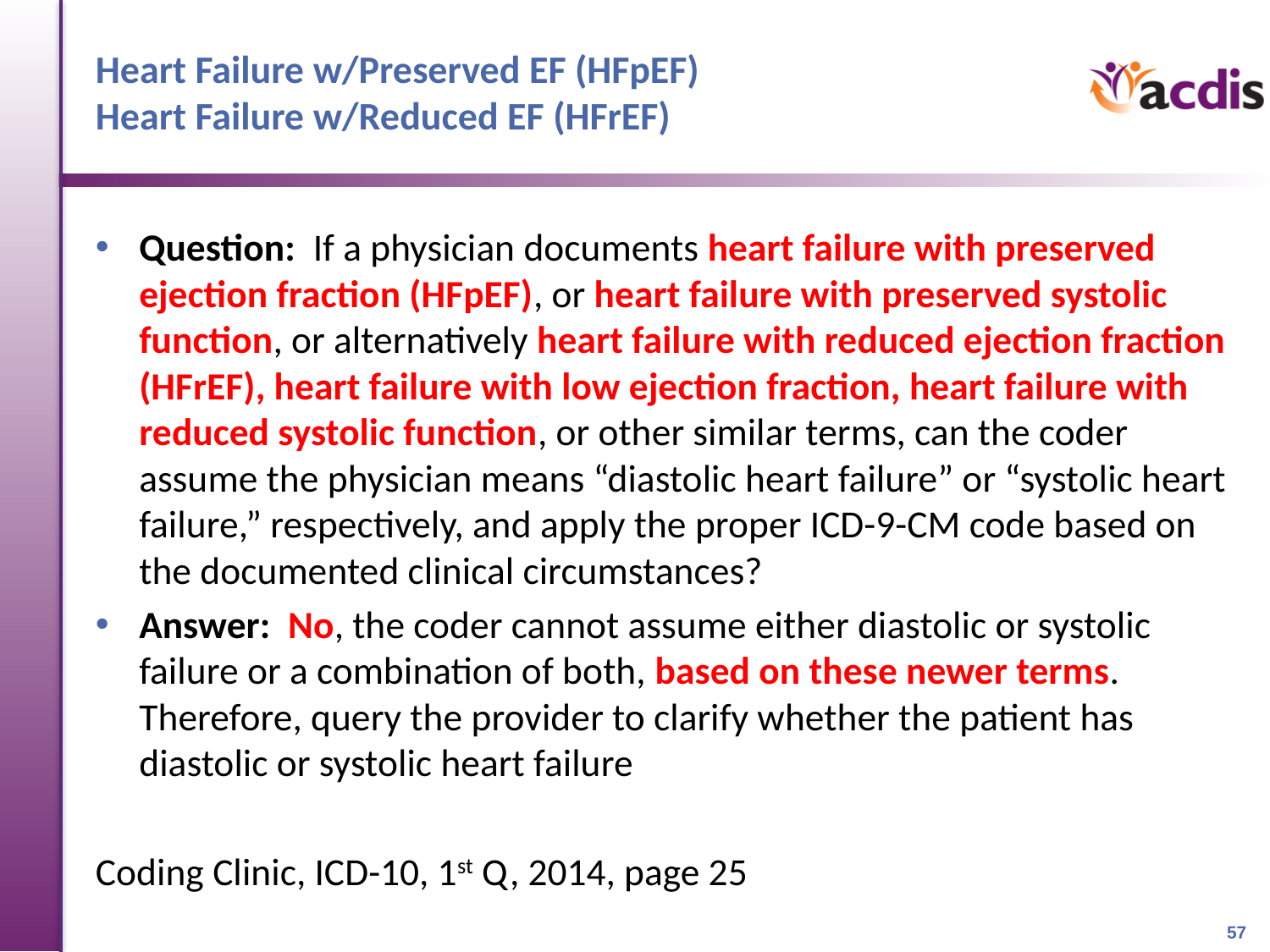

# Heart Failure w/Preserved EF (HFpEF) Heart Failure w/Reduced EF (HFrEF)
Question:  If a physician documents heart failure with preserved ejection fraction (HFpEF), or heart failure with preserved systolic function, or alternatively heart failure with reduced ejection fraction (HFrEF), heart failure with low ejection fraction, heart failure with reduced systolic function, or other similar terms, can the coder assume the physician means “diastolic heart failure” or “systolic heart failure,” respectively, and apply the proper ICD-9-CM code based on the documented clinical circumstances?
Answer:  No, the coder cannot assume either diastolic or systolic failure or a combination of both, based on these newer terms. Therefore, query the provider to clarify whether the patient has diastolic or systolic heart failure

Coding Clinic, ICD-10, 1st Q, 2014, page 25